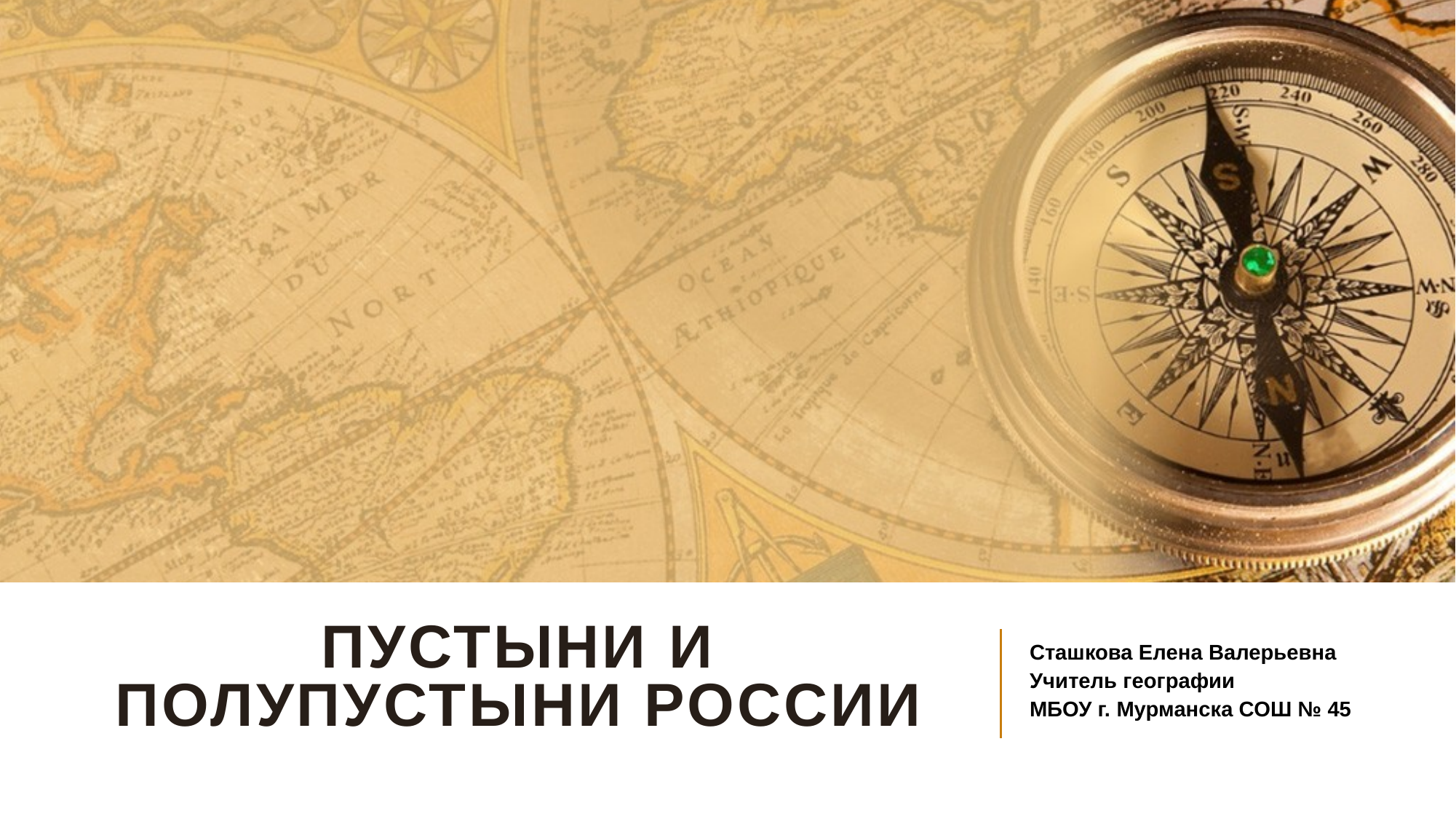

# Пустыни и полупустыни россии
Сташкова Елена Валерьевна
Учитель географии
МБОУ г. Мурманска СОШ № 45